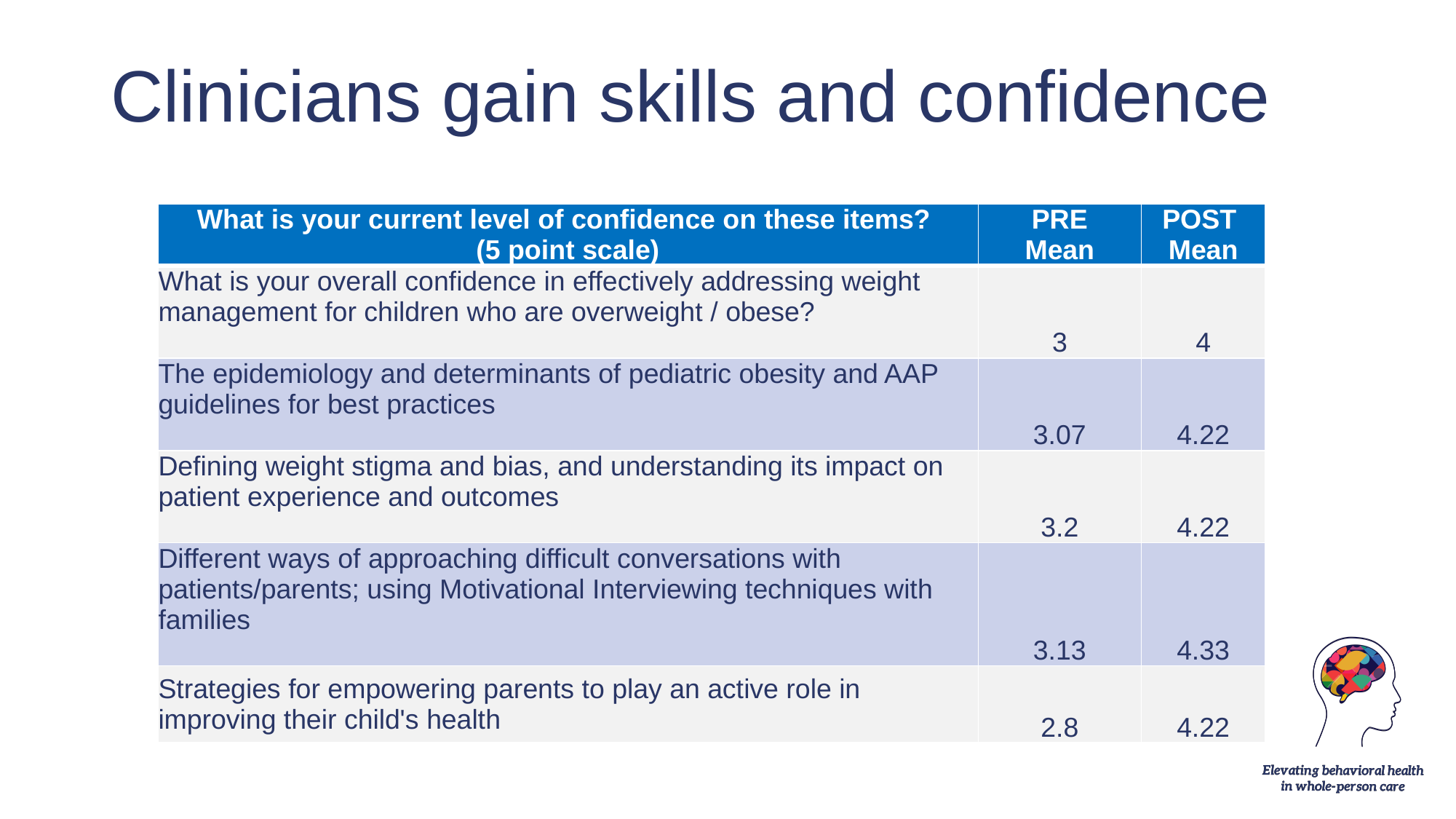

# Clinicians gain skills and confidence
| What is your current level of confidence on these items? (5 point scale) | PRE Mean | POST Mean |
| --- | --- | --- |
| What is your overall confidence in effectively addressing weight management for children who are overweight / obese? | 3 | 4 |
| The epidemiology and determinants of pediatric obesity and AAP guidelines for best practices | 3.07 | 4.22 |
| Defining weight stigma and bias, and understanding its impact on patient experience and outcomes | 3.2 | 4.22 |
| Different ways of approaching difficult conversations with patients/parents; using Motivational Interviewing techniques with families | 3.13 | 4.33 |
| Strategies for empowering parents to play an active role in improving their child's health | 2.8 | 4.22 |